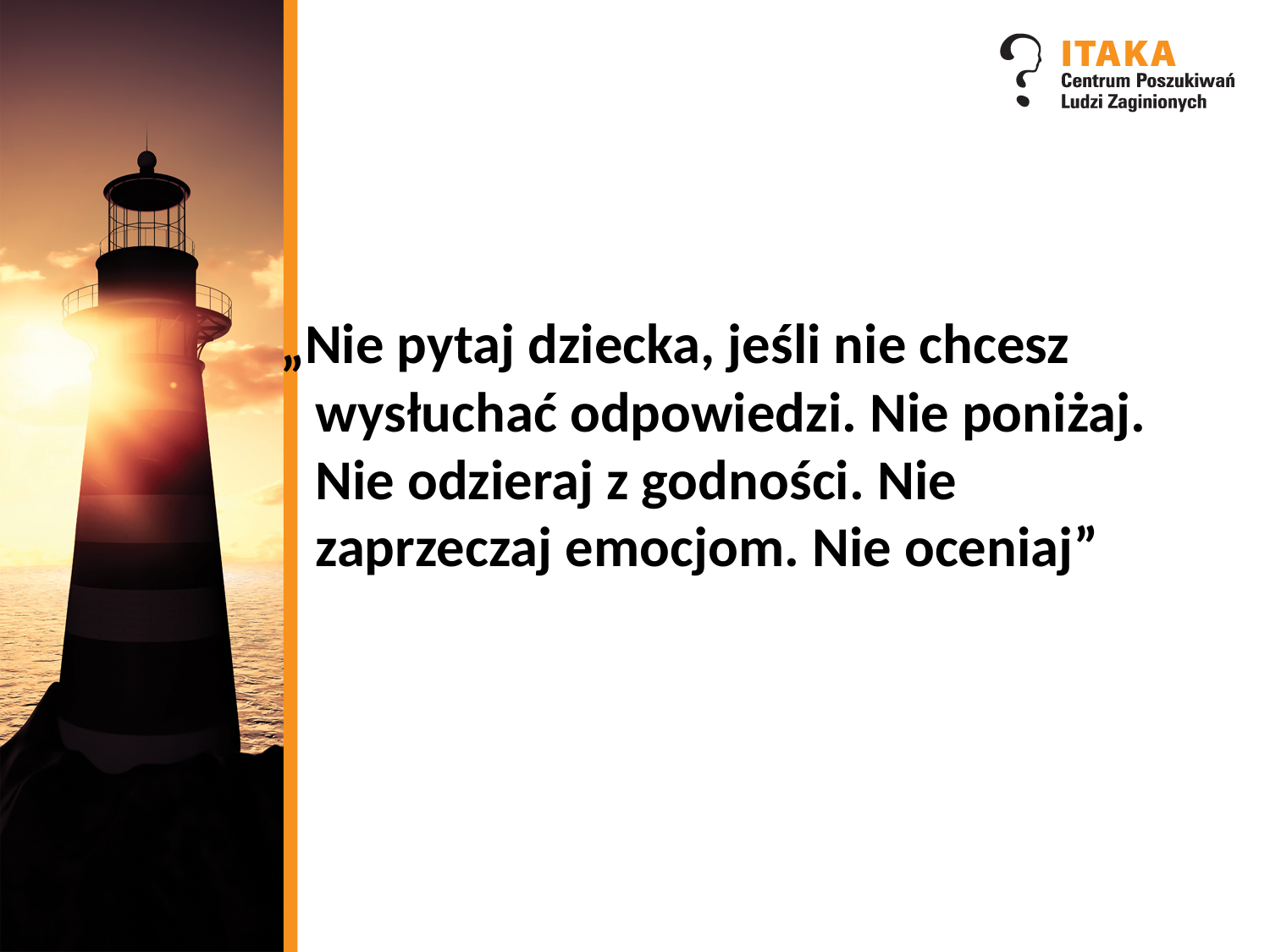

#

 „Nie pytaj dziecka, jeśli nie chcesz wysłuchać odpowiedzi. Nie poniżaj. Nie odzieraj z godności. Nie zaprzeczaj emocjom. Nie oceniaj”